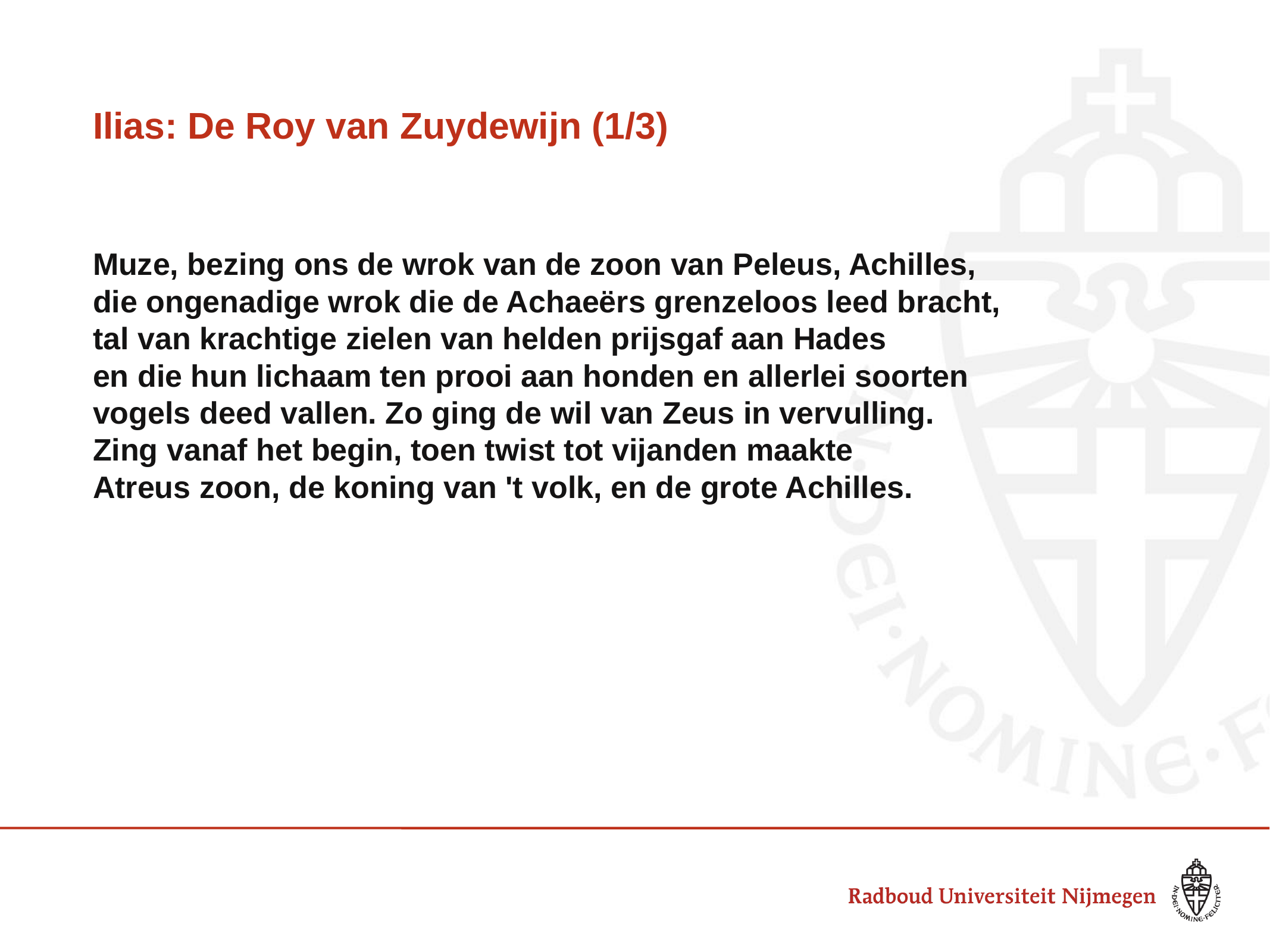

# Ilias: De Roy van Zuydewijn (1/3)

Muze, bezing ons de wrok van de zoon van Peleus, Achilles,
die ongenadige wrok die de Achaeërs grenzeloos leed bracht,
tal van krachtige zielen van helden prijsgaf aan Hades
en die hun lichaam ten prooi aan honden en allerlei soorten
vogels deed vallen. Zo ging de wil van Zeus in vervulling.
Zing vanaf het begin, toen twist tot vijanden maakte
Atreus zoon, de koning van 't volk, en de grote Achilles.